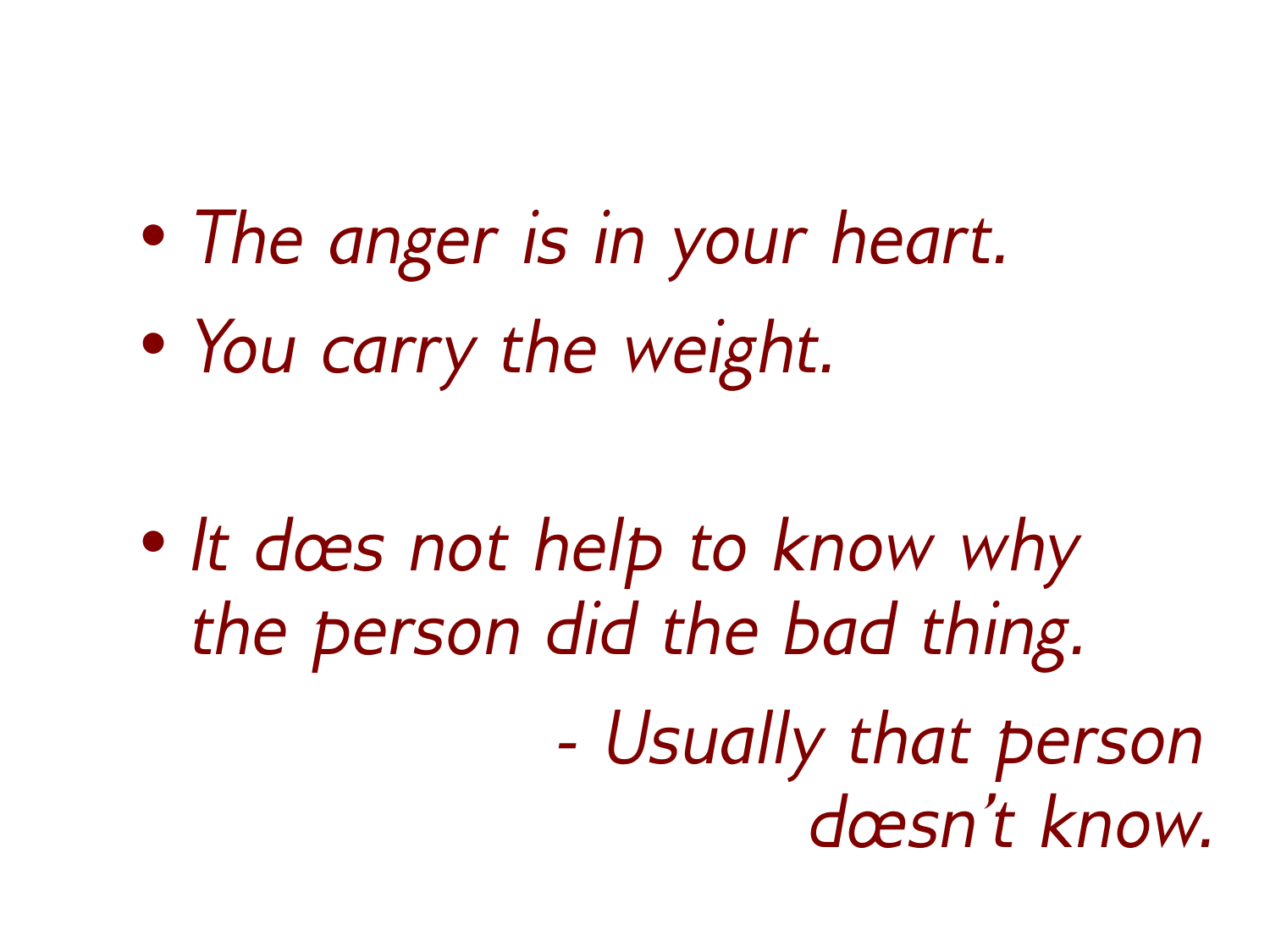

#

You carry the weight.

It does not help to know why the person did the bad thing.
The anger is in your heart.
- Usually that person
			doesn’t know.